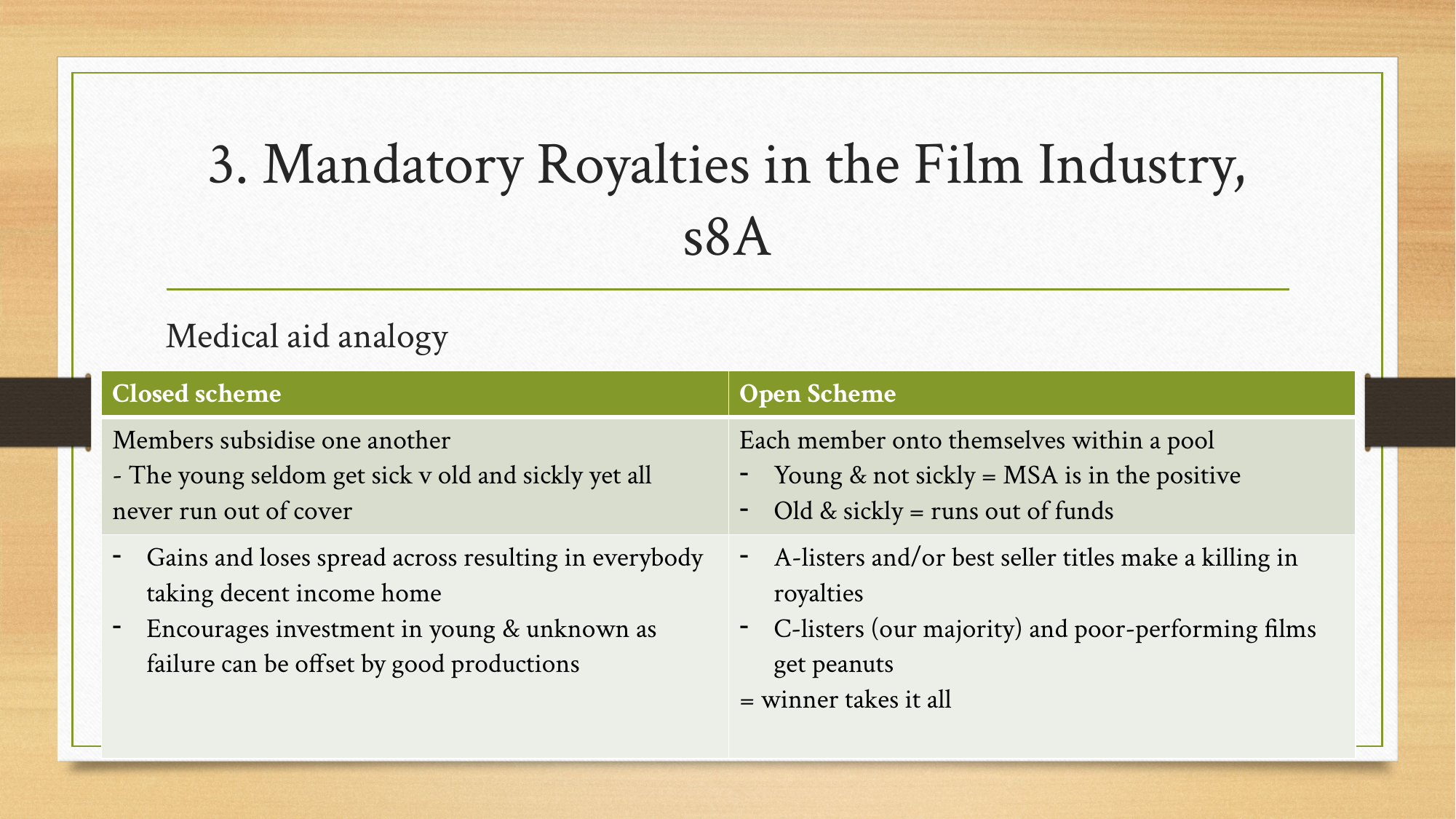

# 3. Mandatory Royalties in the Film Industry, s8A
Medical aid analogy

| Closed scheme | Open Scheme |
| --- | --- |
| Members subsidise one another - The young seldom get sick v old and sickly yet all never run out of cover | Each member onto themselves within a pool Young & not sickly = MSA is in the positive Old & sickly = runs out of funds |
| Gains and loses spread across resulting in everybody taking decent income home Encourages investment in young & unknown as failure can be offset by good productions | A-listers and/or best seller titles make a killing in royalties C-listers (our majority) and poor-performing films get peanuts = winner takes it all |